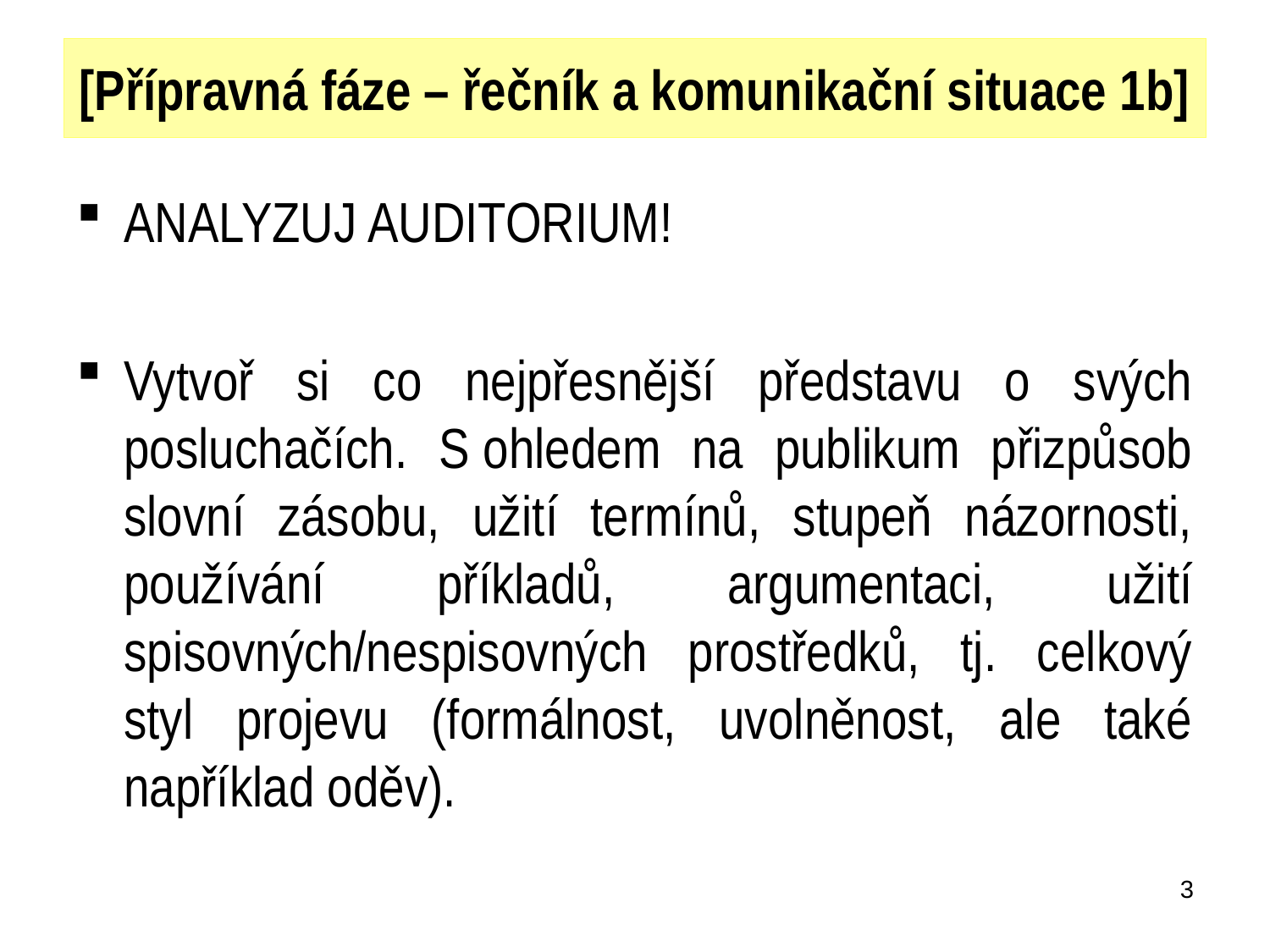

# [Přípravná fáze – řečník a komunikační situace 1b]

ANALYZUJ AUDITORIUM!

Vytvoř si co nejpřesnější představu o svých posluchačích. S ohledem na publikum přizpůsob slovní zásobu, užití termínů, stupeň názornosti, používání příkladů, argumentaci, užití spisovných/nespisovných prostředků, tj. celkový styl projevu (formálnost, uvolněnost, ale také například oděv).

3